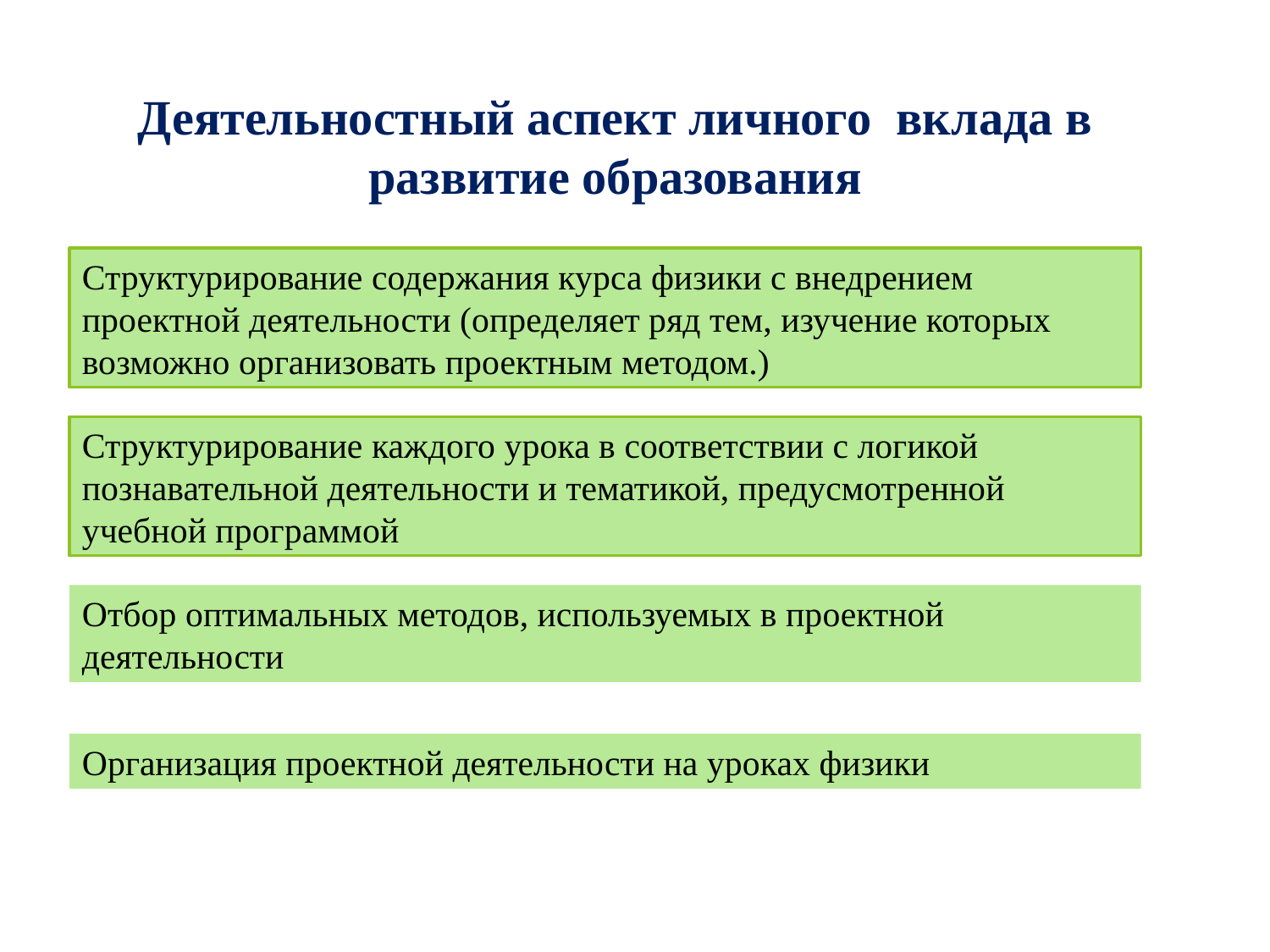

Деятельностный аспект личного  вклада в развитие образования
Структурирование содержания курса физики с внедрением  проектной деятельности (определяет ряд тем, изучение которых возможно организовать проектным методом.)
Структурирование каждого урока в соответствии с логикой познавательной деятельности и тематикой, предусмотренной учебной программой
Отбор оптимальных методов, используемых в проектной деятельности
Организация проектной деятельности на уроках физики